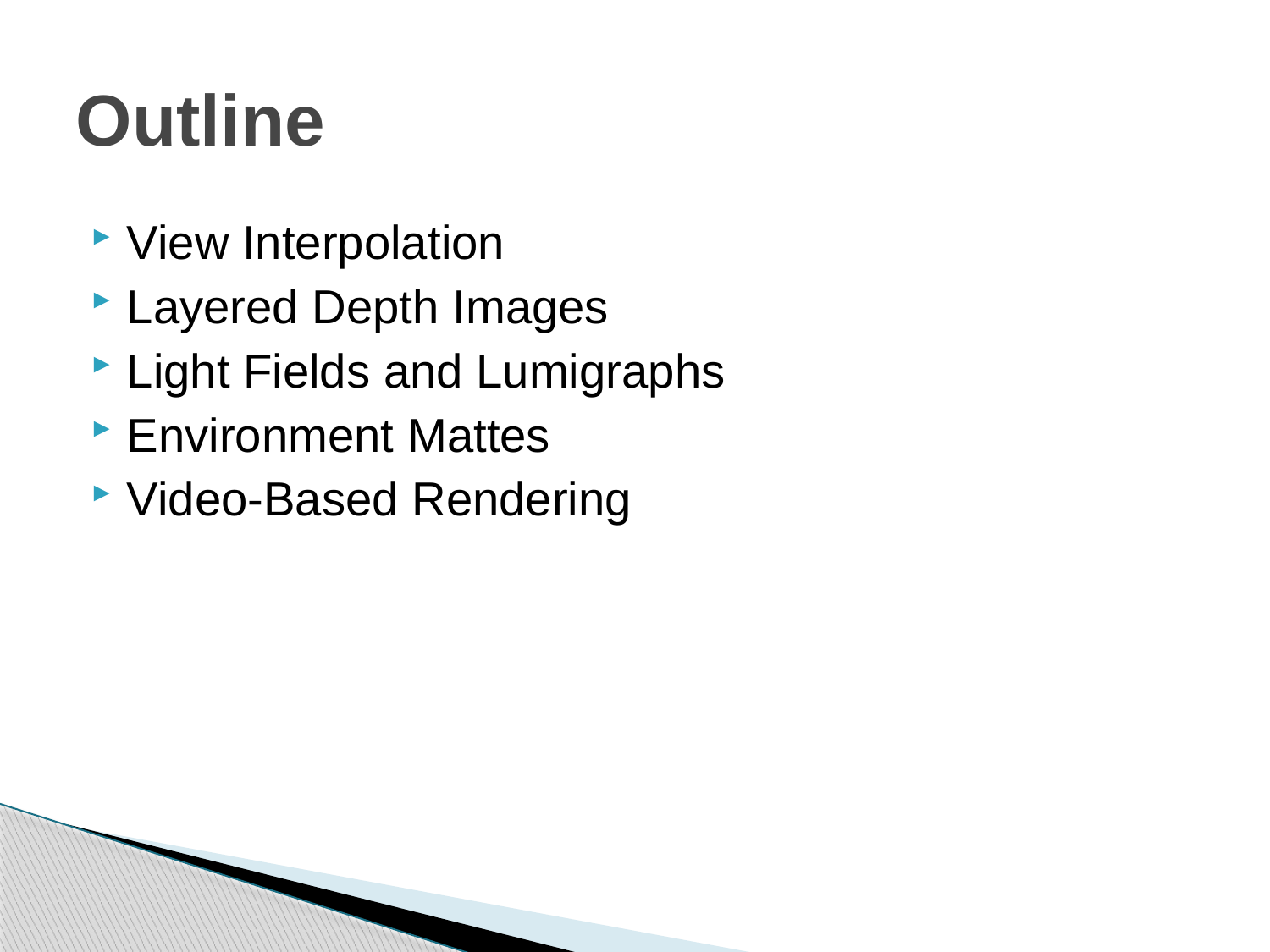

# Outline
View Interpolation
Layered Depth Images
Light Fields and Lumigraphs
Environment Mattes
Video-Based Rendering